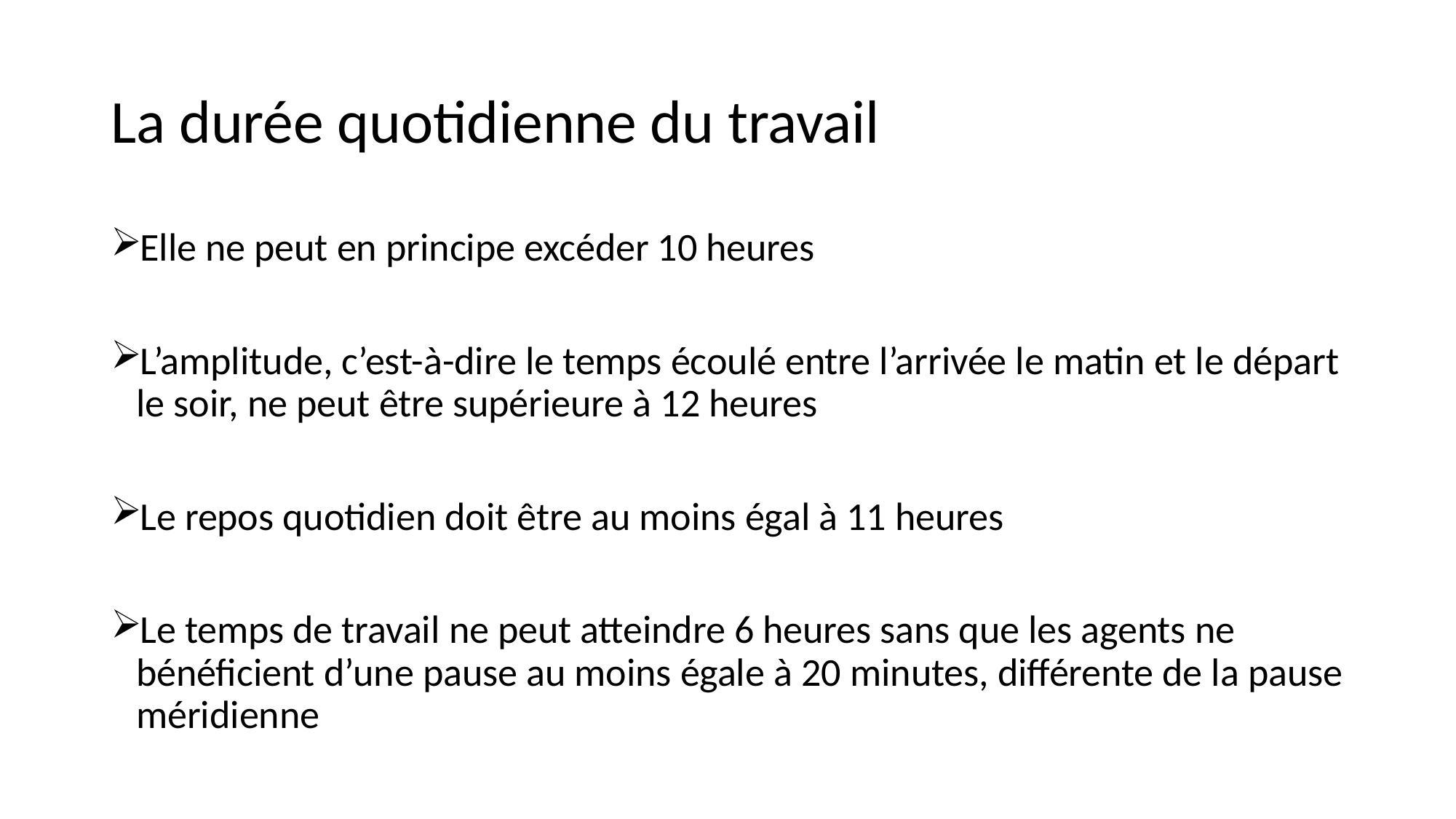

# La durée quotidienne du travail

Elle ne peut en principe excéder 10 heures

L’amplitude, c’est-à-dire le temps écoulé entre l’arrivée le matin et le départ le soir, ne peut être supérieure à 12 heures

Le repos quotidien doit être au moins égal à 11 heures

Le temps de travail ne peut atteindre 6 heures sans que les agents ne bénéficient d’une pause au moins égale à 20 minutes, différente de la pause méridienne